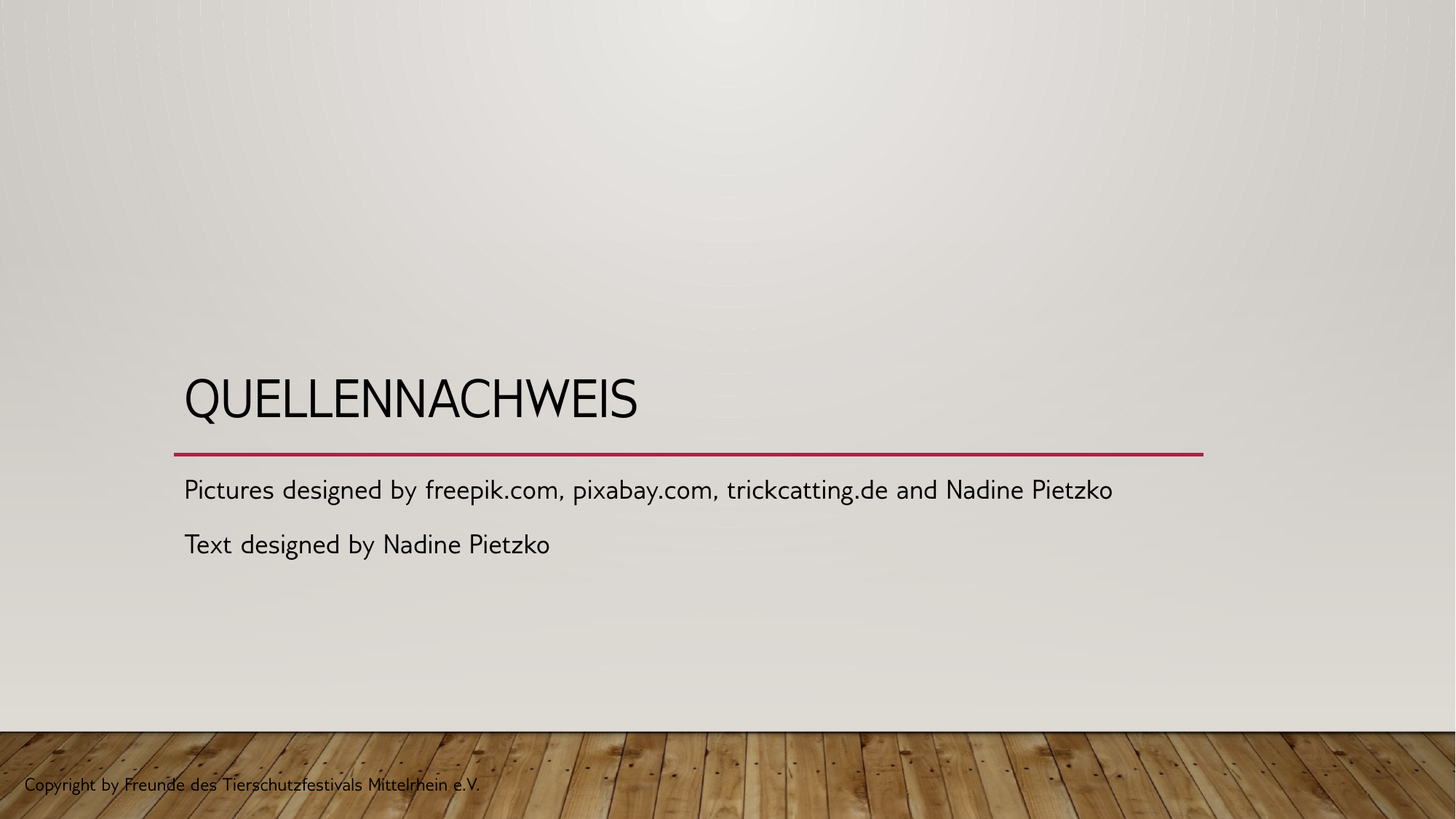

# Quellennachweis
Pictures designed by freepik.com, pixabay.com, trickcatting.de and Nadine Pietzko
Text designed by Nadine Pietzko
Copyright by Freunde des Tierschutzfestivals Mittelrhein e.V.